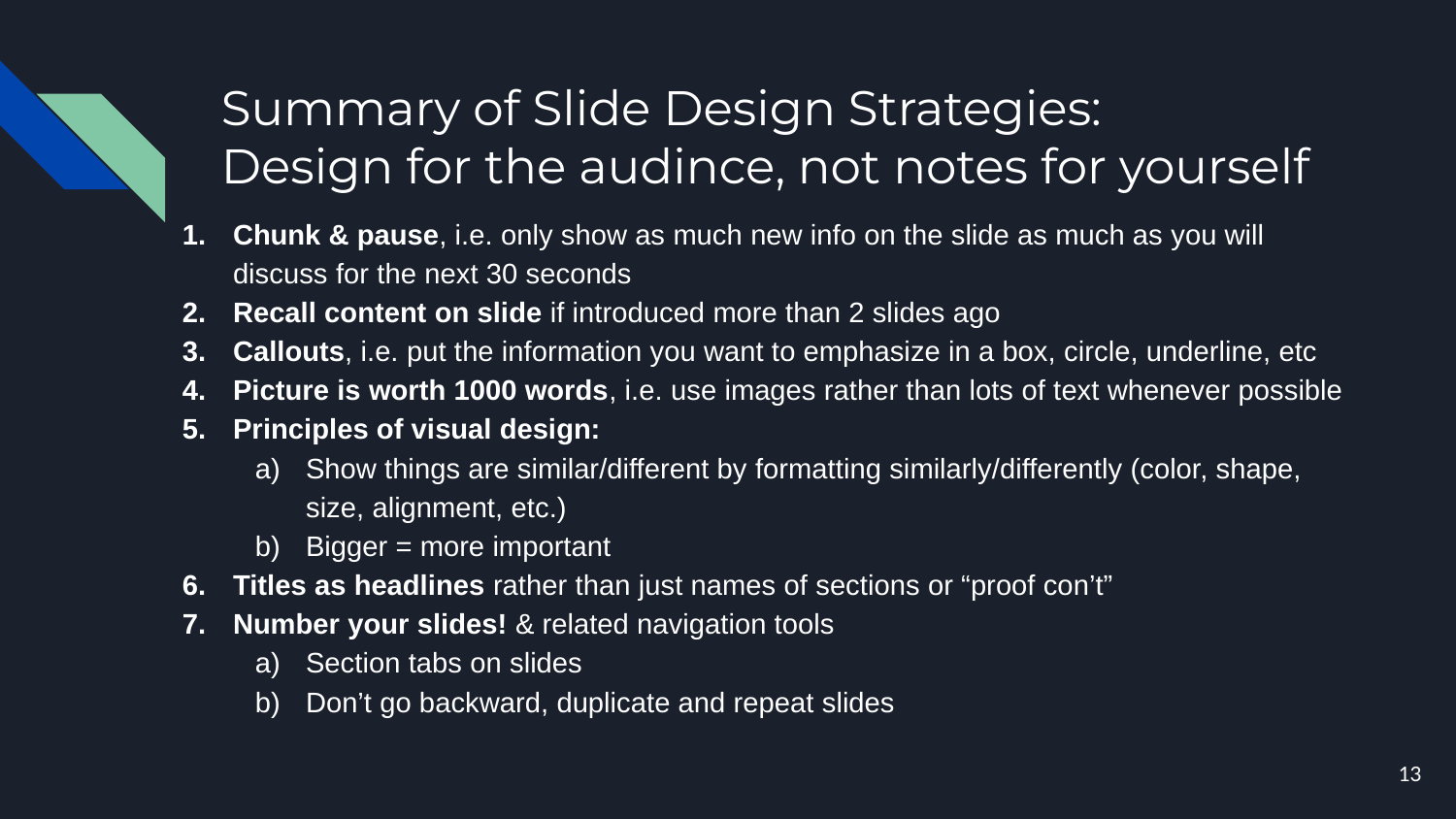

# Summary of Slide Design Strategies:
Design for the audince, not notes for yourself
Chunk & pause, i.e. only show as much new info on the slide as much as you will discuss for the next 30 seconds
Recall content on slide if introduced more than 2 slides ago
Callouts, i.e. put the information you want to emphasize in a box, circle, underline, etc
Picture is worth 1000 words, i.e. use images rather than lots of text whenever possible
Principles of visual design:
Show things are similar/different by formatting similarly/differently (color, shape, size, alignment, etc.)
Bigger = more important
Titles as headlines rather than just names of sections or “proof con’t”
Number your slides! & related navigation tools
Section tabs on slides
Don’t go backward, duplicate and repeat slides

13